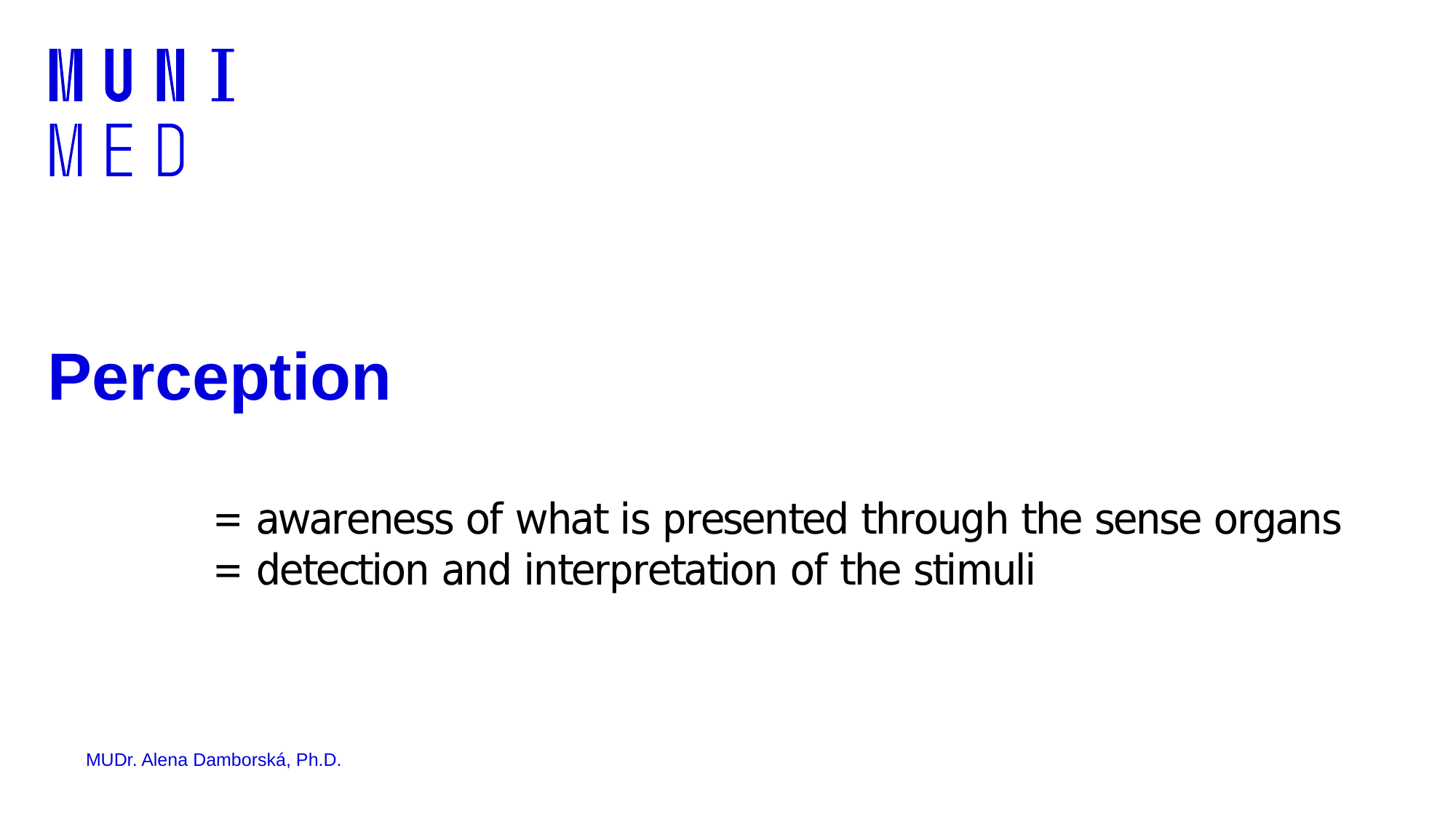

# Perception
= awareness of what is presented through the sense organs
= detection and interpretation of the stimuli
MUDr. Alena Damborská, Ph.D.